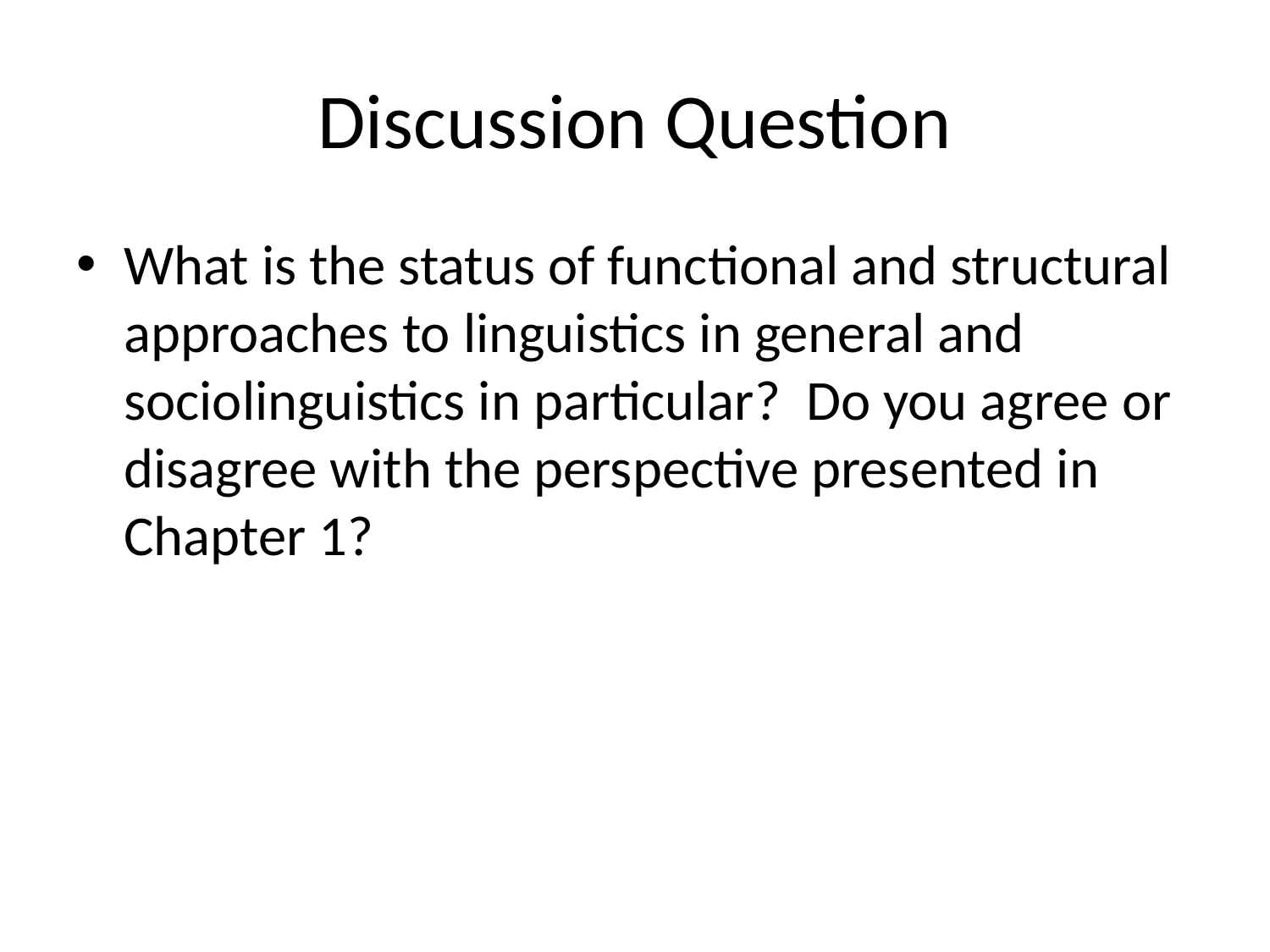

# Discussion Question
What is the status of functional and structural approaches to linguistics in general and sociolinguistics in particular?  Do you agree or disagree with the perspective presented in Chapter 1?